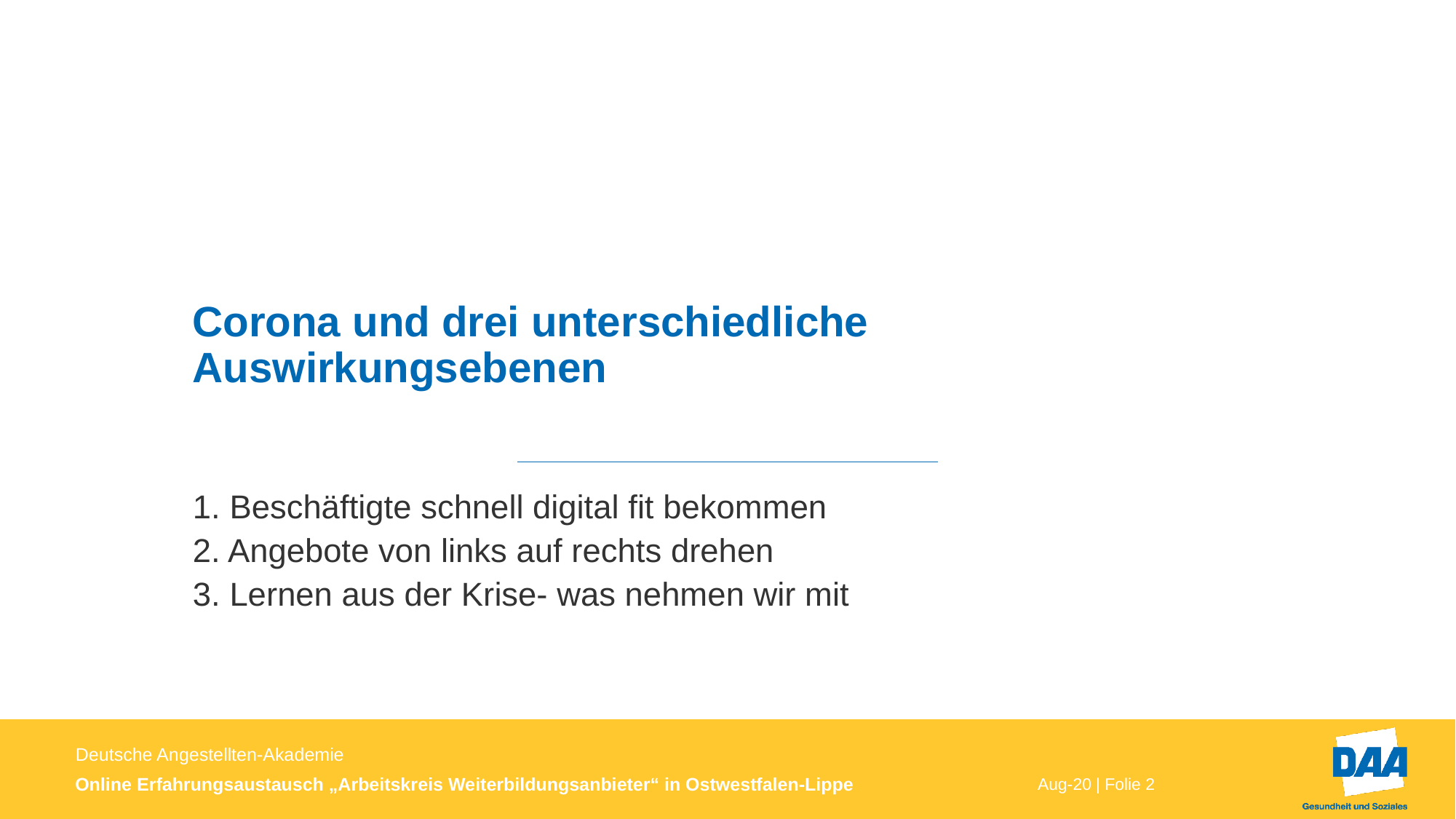

# Corona und drei unterschiedliche Auswirkungsebenen
1. Beschäftigte schnell digital fit bekommen
2. Angebote von links auf rechts drehen
3. Lernen aus der Krise- was nehmen wir mit
Online Erfahrungsaustausch „Arbeitskreis Weiterbildungsanbieter“ in Ostwestfalen-Lippe
Aug-20
| Folie 2